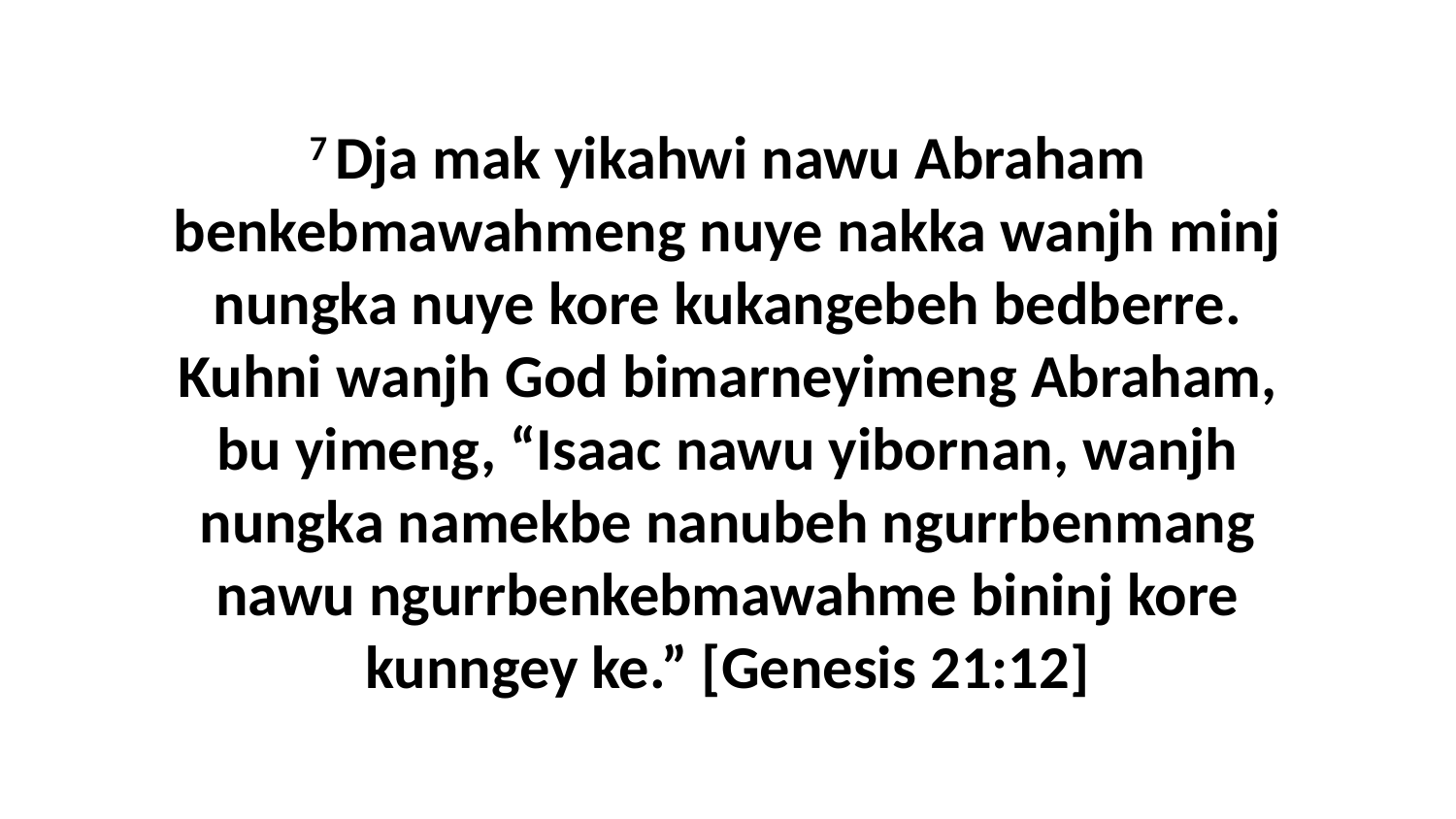

7 Dja mak yikahwi nawu Abraham benkebmawahmeng nuye nakka wanjh minj nungka nuye kore kukangebeh bedberre. Kuhni wanjh God bimarneyimeng Abraham, bu yimeng, “Isaac nawu yibornan, wanjh nungka namekbe nanubeh ngurrbenmang nawu ngurrbenkebmawahme bininj kore kunngey ke.” [Genesis 21:12]